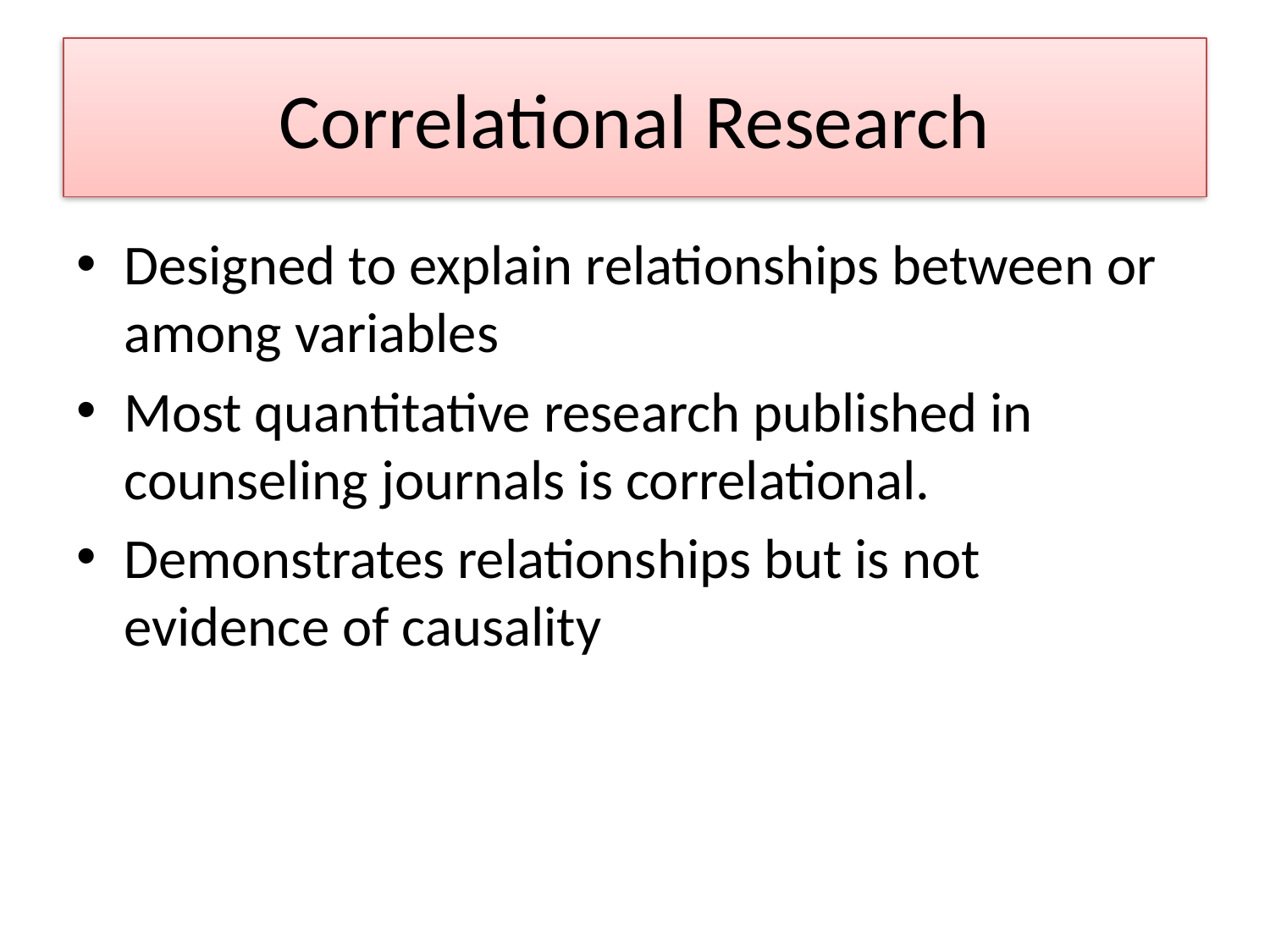

# Correlational Research
Designed to explain relationships between or among variables
Most quantitative research published in counseling journals is correlational.
Demonstrates relationships but is not evidence of causality